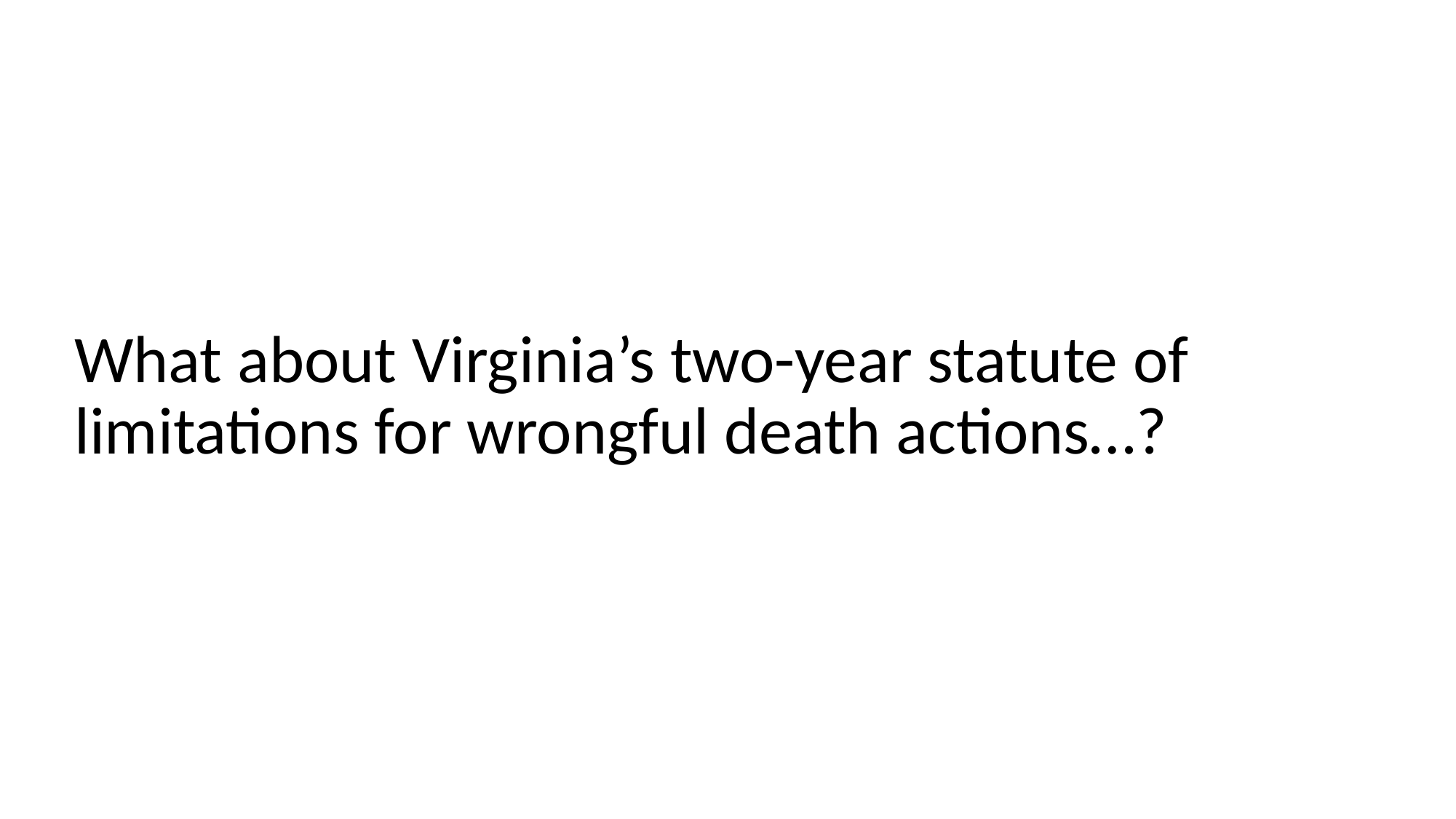

# What about Virginia’s two-year statute of limitations for wrongful death actions…?